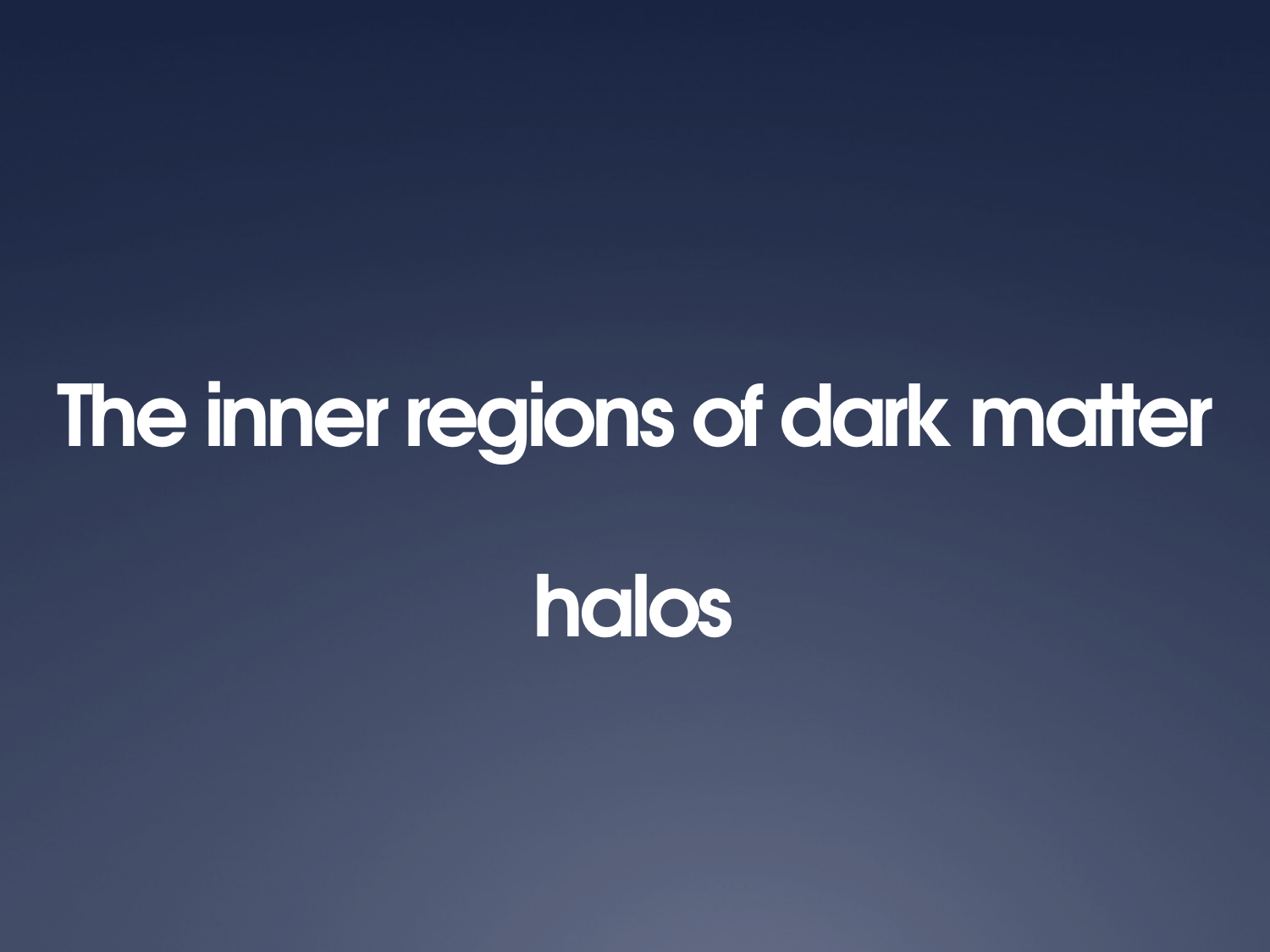

# The inner regions of dark matter halos